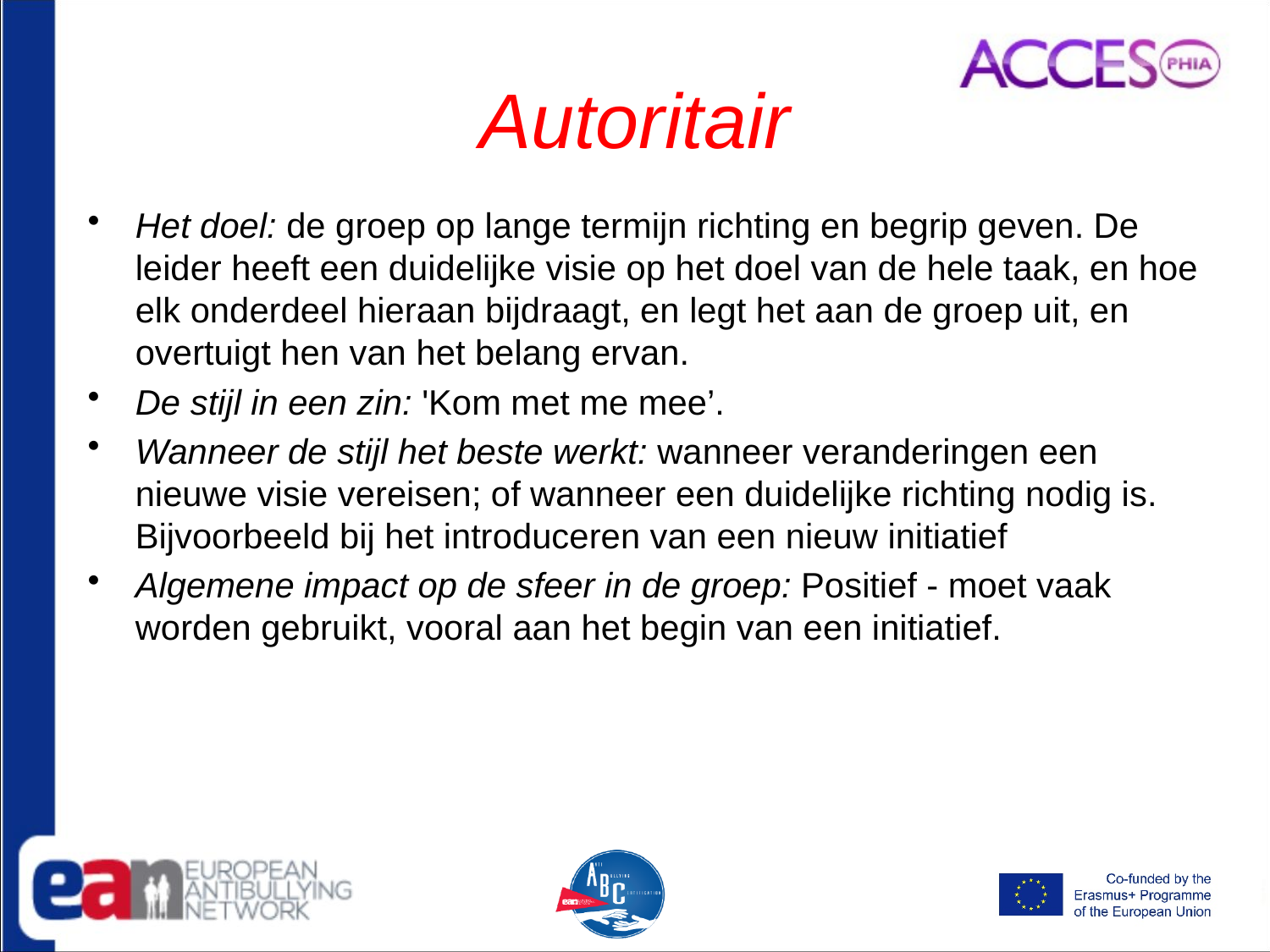

# Autoritair
Het doel: de groep op lange termijn richting en begrip geven. De leider heeft een duidelijke visie op het doel van de hele taak, en hoe elk onderdeel hieraan bijdraagt, en legt het aan de groep uit, en overtuigt hen van het belang ervan.
De stijl in een zin: 'Kom met me mee’.
Wanneer de stijl het beste werkt: wanneer veranderingen een nieuwe visie vereisen; of wanneer een duidelijke richting nodig is. Bijvoorbeeld bij het introduceren van een nieuw initiatief
Algemene impact op de sfeer in de groep: Positief - moet vaak worden gebruikt, vooral aan het begin van een initiatief.